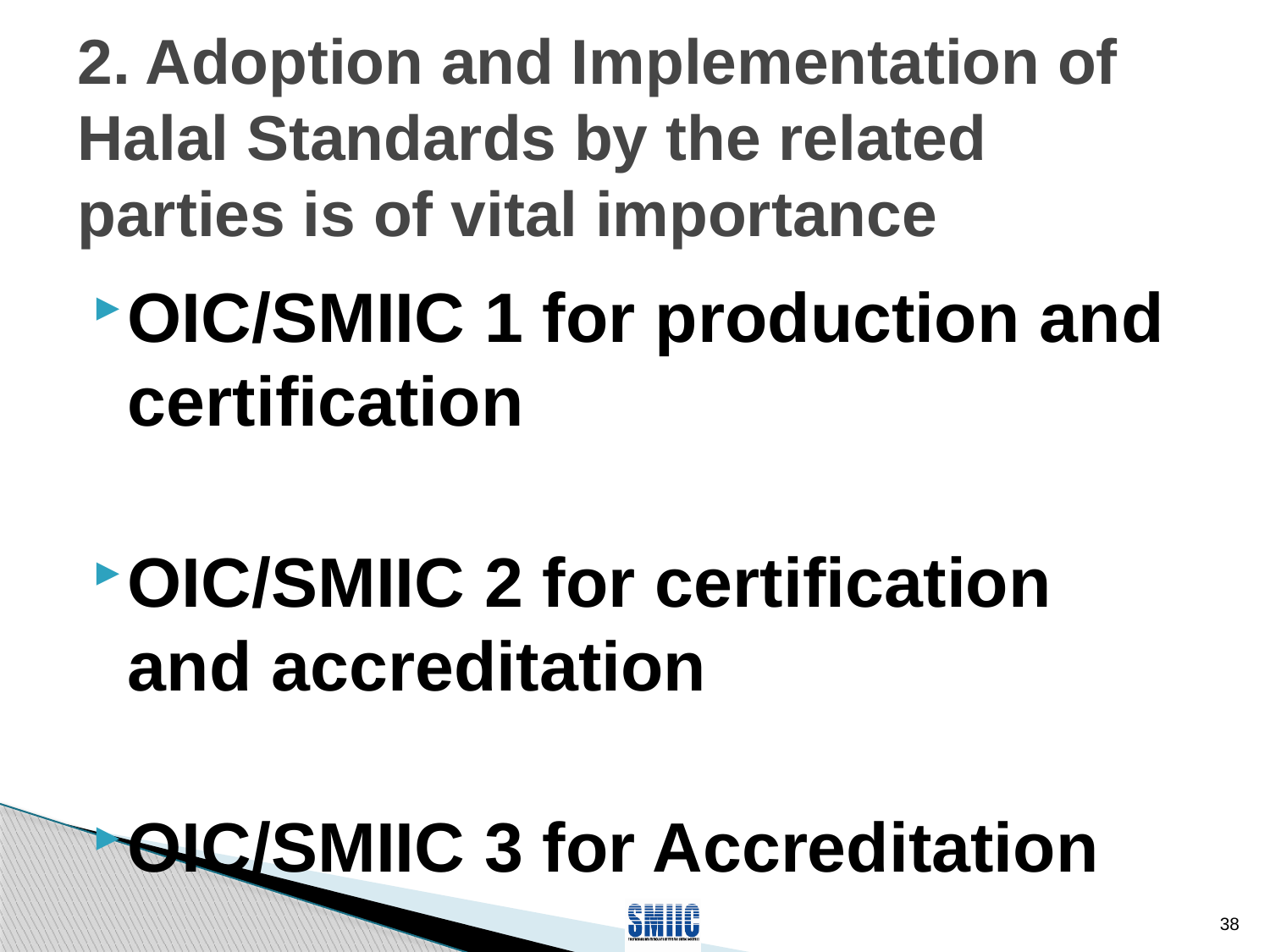

# 2. Adoption and Implementation of Halal Standards by the related parties is of vital importance
OIC/SMIIC 1 for production and certification

OIC/SMIIC 2 for certification and accreditation

OIC/SMIIC 3 for Accreditation
38